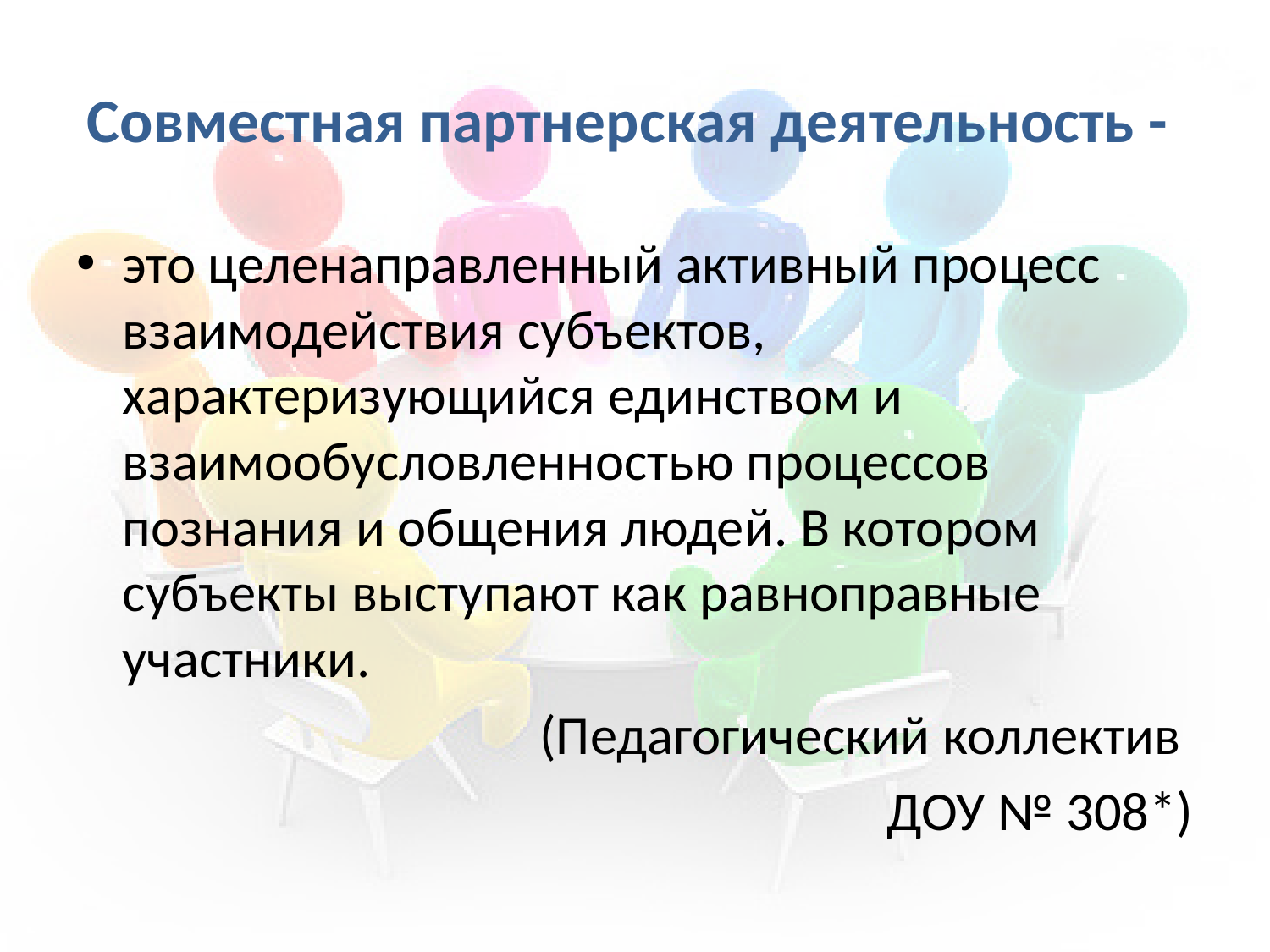

# Совместная партнерская деятельность -
это целенаправленный активный процесс взаимодействия субъектов, характеризующийся единством и взаимообусловленностью процессов познания и общения людей. В котором субъекты выступают как равноправные участники.
(Педагогический коллектив
ДОУ № 308*)